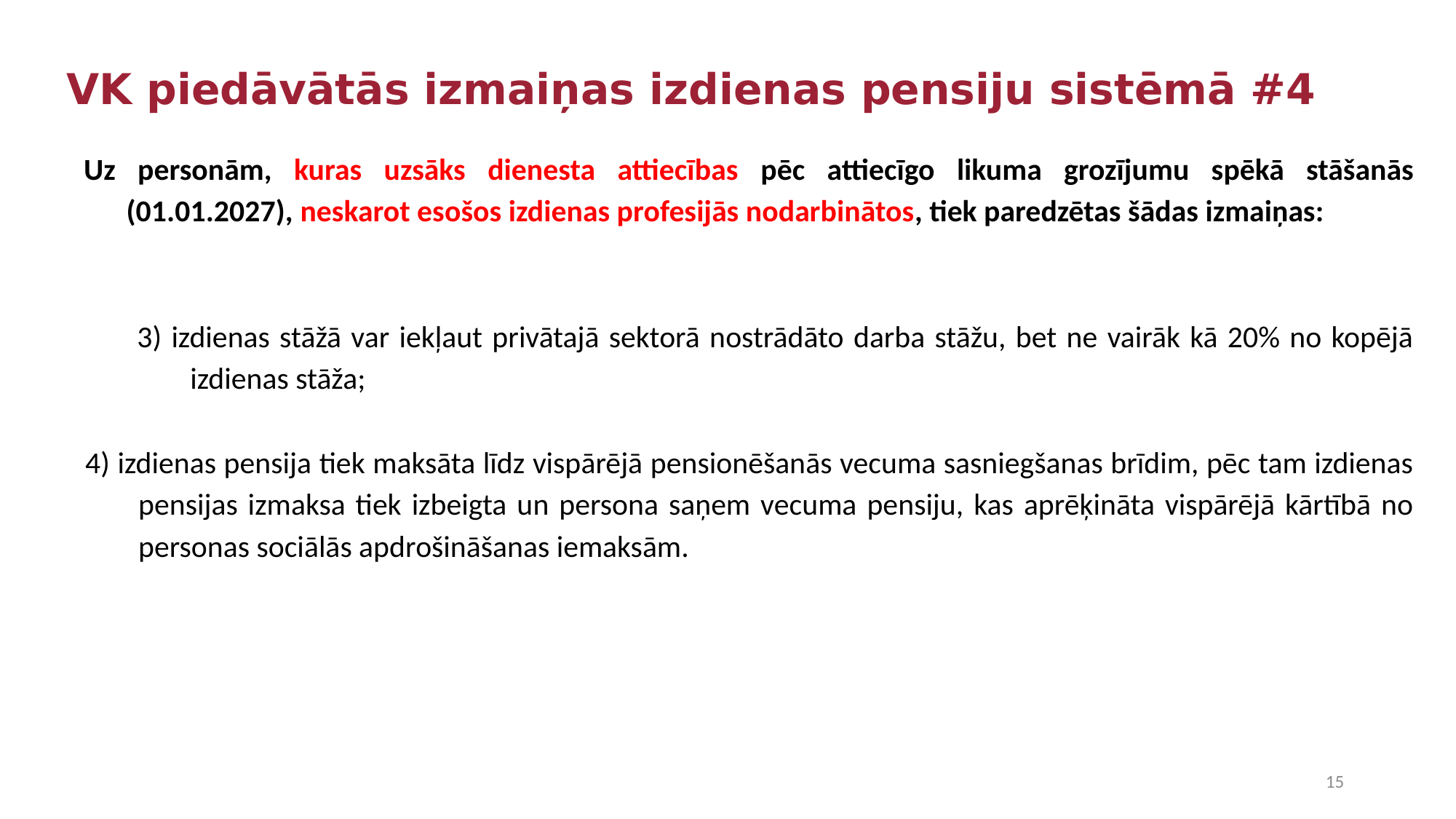

VK piedāvātās izmaiņas izdienas pensiju sistēmā #4
Uz personām, kuras uzsāks dienesta attiecības pēc attiecīgo likuma grozījumu spēkā stāšanās (01.01.2027), neskarot esošos izdienas profesijās nodarbinātos, tiek paredzētas šādas izmaiņas:

3) izdienas stāžā var iekļaut privātajā sektorā nostrādāto darba stāžu, bet ne vairāk kā 20% no kopējā izdienas stāža;

4) izdienas pensija tiek maksāta līdz vispārējā pensionēšanās vecuma sasniegšanas brīdim, pēc tam izdienas pensijas izmaksa tiek izbeigta un persona saņem vecuma pensiju, kas aprēķināta vispārējā kārtībā no personas sociālās apdrošināšanas iemaksām.

15